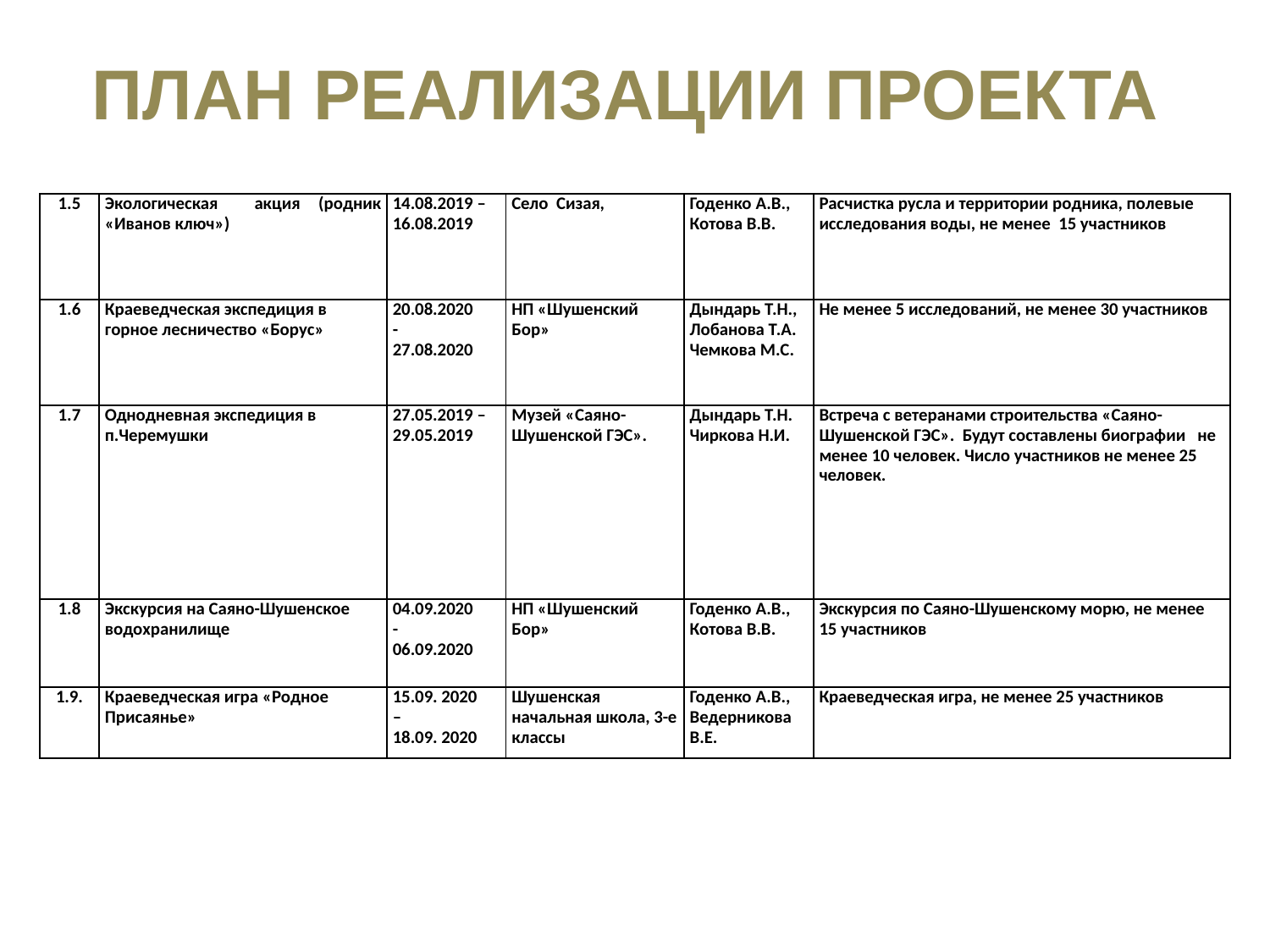

ПЛАН РЕАЛИЗАЦИИ ПРОЕКТА
| 1.5 | Экологическая акция (родник «Иванов ключ») | 14.08.2019 – 16.08.2019 | Село Сизая, | Годенко А.В., Котова В.В. | Расчистка русла и территории родника, полевые исследования воды, не менее 15 участников |
| --- | --- | --- | --- | --- | --- |
| 1.6 | Краеведческая экспедиция в горное лесничество «Борус» | 20.08.2020 - 27.08.2020 | НП «Шушенский Бор» | Дындарь Т.Н., Лобанова Т.А. Чемкова М.С. | Не менее 5 исследований, не менее 30 участников |
| 1.7 | Однодневная экспедиция в п.Черемушки | 27.05.2019 – 29.05.2019 | Музей «Саяно-Шушенской ГЭС». | Дындарь Т.Н. Чиркова Н.И. | Встреча с ветеранами строительства «Саяно-Шушенской ГЭС». Будут составлены биографии не менее 10 человек. Число участников не менее 25 человек. |
| 1.8 | Экскурсия на Саяно-Шушенское водохранилище | 04.09.2020 - 06.09.2020 | НП «Шушенский Бор» | Годенко А.В., Котова В.В. | Экскурсия по Саяно-Шушенскому морю, не менее 15 участников |
| 1.9. | Краеведческая игра «Родное Присаянье» | 15.09. 2020 – 18.09. 2020 | Шушенская начальная школа, 3-е классы | Годенко А.В., Ведерникова В.Е. | Краеведческая игра, не менее 25 участников |